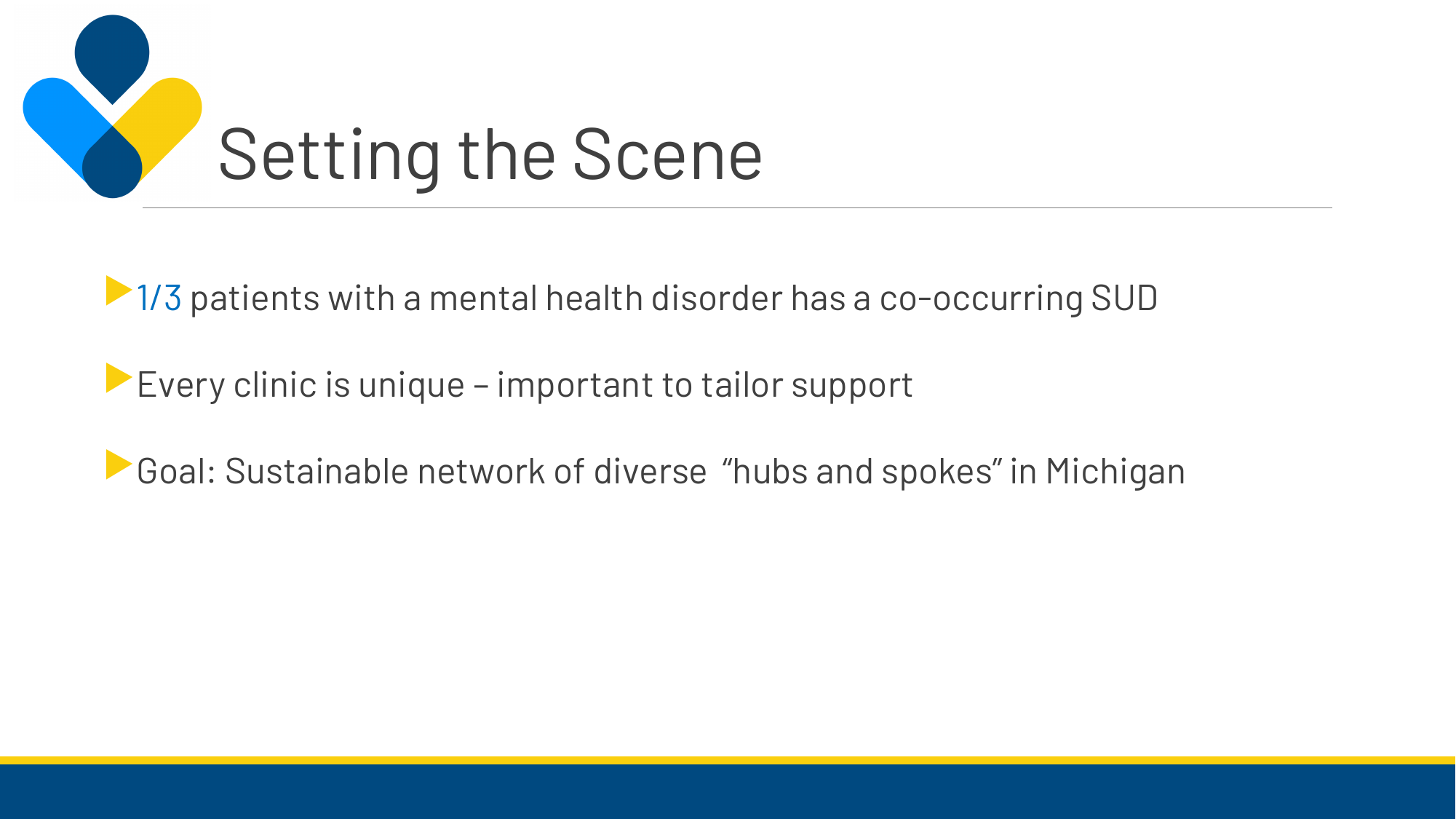

# Setting the Scene
1/3 patients with a mental health disorder has a co-occurring SUD
Every clinic is unique – important to tailor support
Goal: Sustainable network of diverse  “hubs and spokes” in Michigan